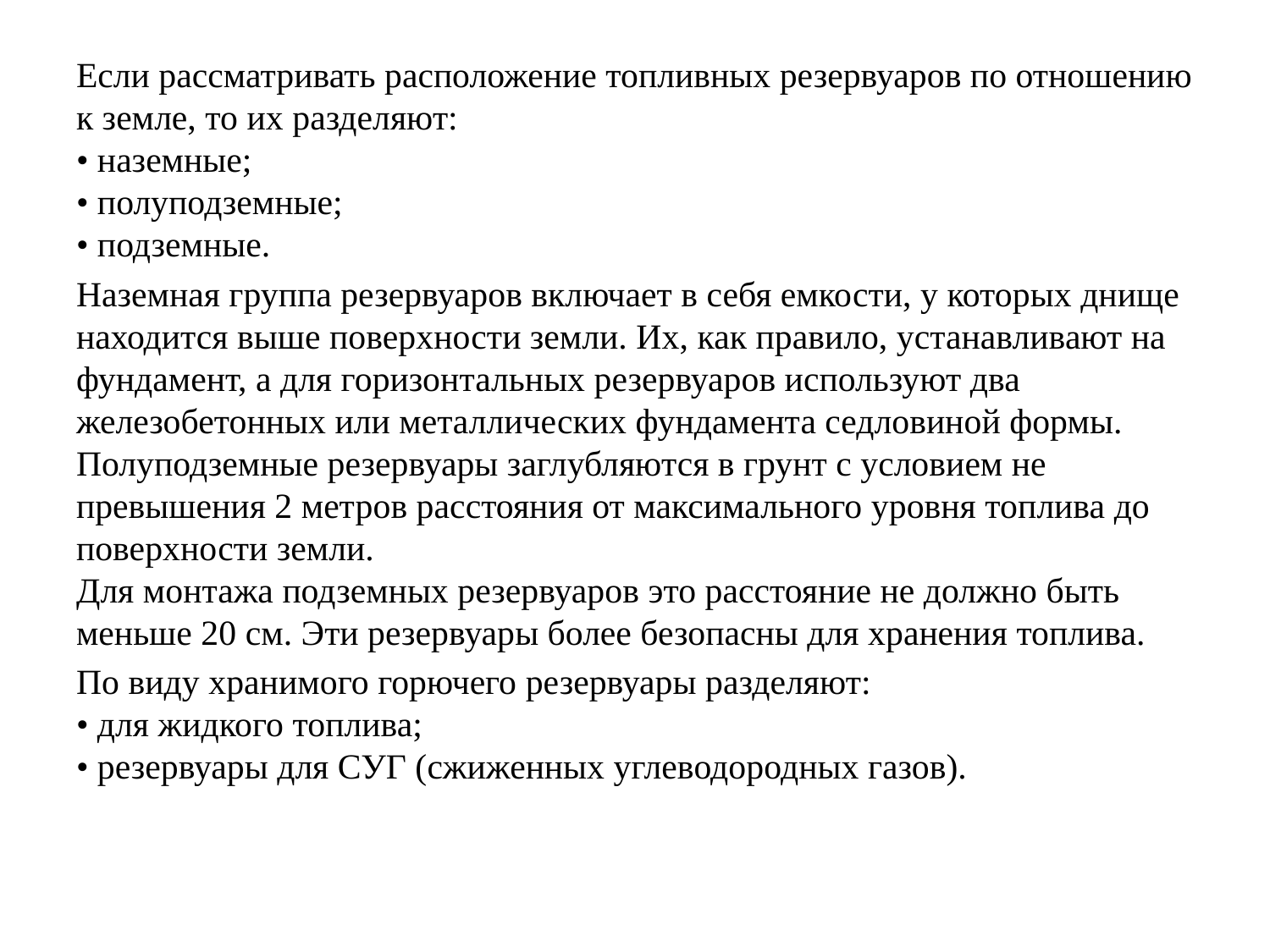

Если рассматривать расположение топливных резервуаров по отношению к земле, то их разделяют:
• наземные;
• полуподземные;
• подземные.
Наземная группа резервуаров включает в себя емкости, у которых днище находится выше поверхности земли. Их, как правило, устанавливают на фундамент, а для горизонтальных резервуаров используют два железобетонных или металлических фундамента седловиной формы.
Полуподземные резервуары заглубляются в грунт с условием не превышения 2 метров расстояния от максимального уровня топлива до поверхности земли.
Для монтажа подземных резервуаров это расстояние не должно быть меньше 20 см. Эти резервуары более безопасны для хранения топлива.
По виду хранимого горючего резервуары разделяют:
• для жидкого топлива;
• резервуары для СУГ (сжиженных углеводородных газов).